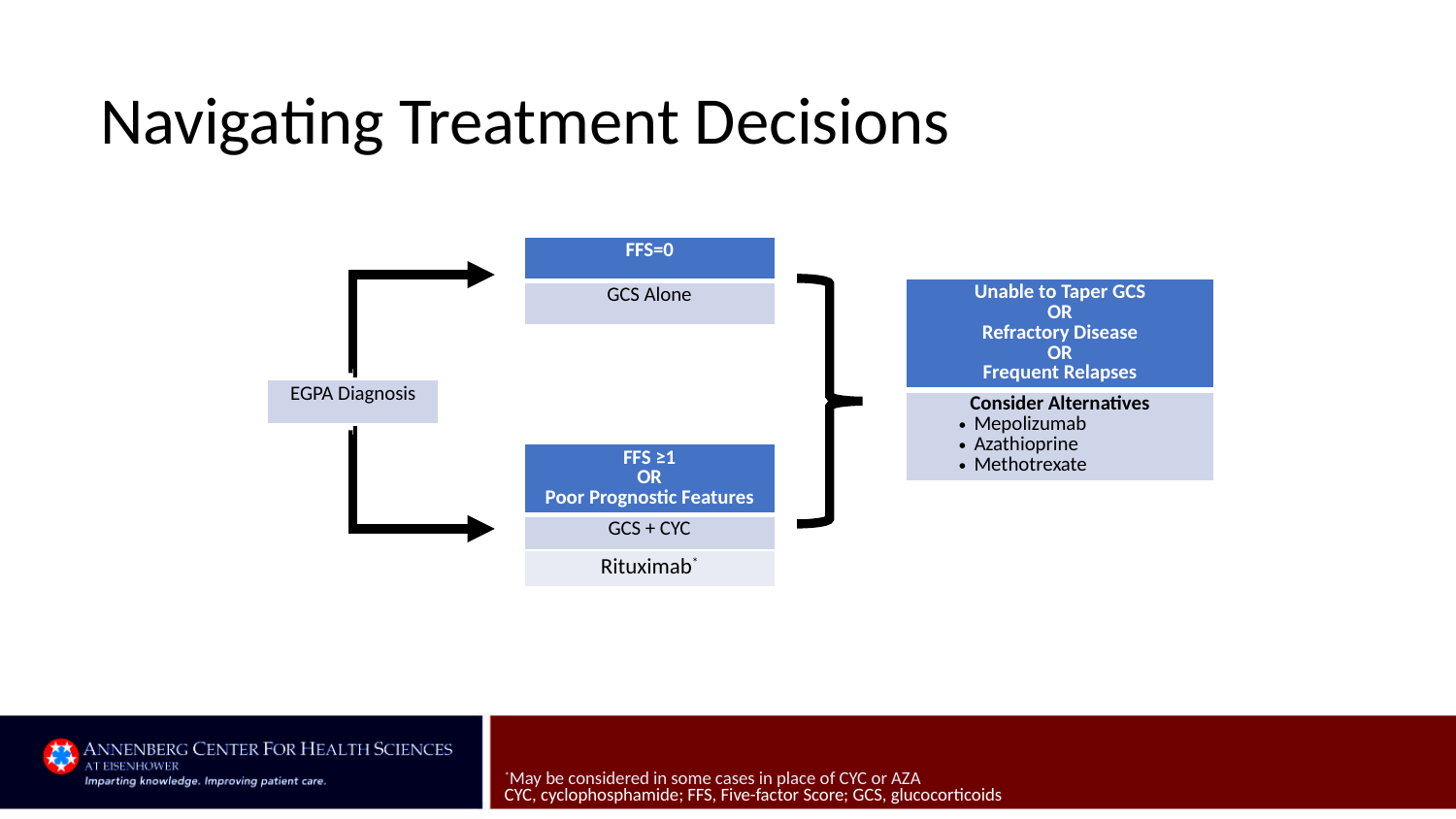

# Navigating Treatment Decisions
| FFS=0 |
| --- |
| GCS Alone |

| Unable to Taper GCS OR Refractory Disease OR Frequent Relapses |
| --- |
| Consider Alternatives Mepolizumab Azathioprine Methotrexate |
| EGPA Diagnosis |
| --- |
| FFS ≥1 OR Poor Prognostic Features |
| --- |
| GCS + CYC |
| Rituximab\* |

*May be considered in some cases in place of CYC or AZA
CYC, cyclophosphamide; FFS, Five-factor Score; GCS, glucocorticoids